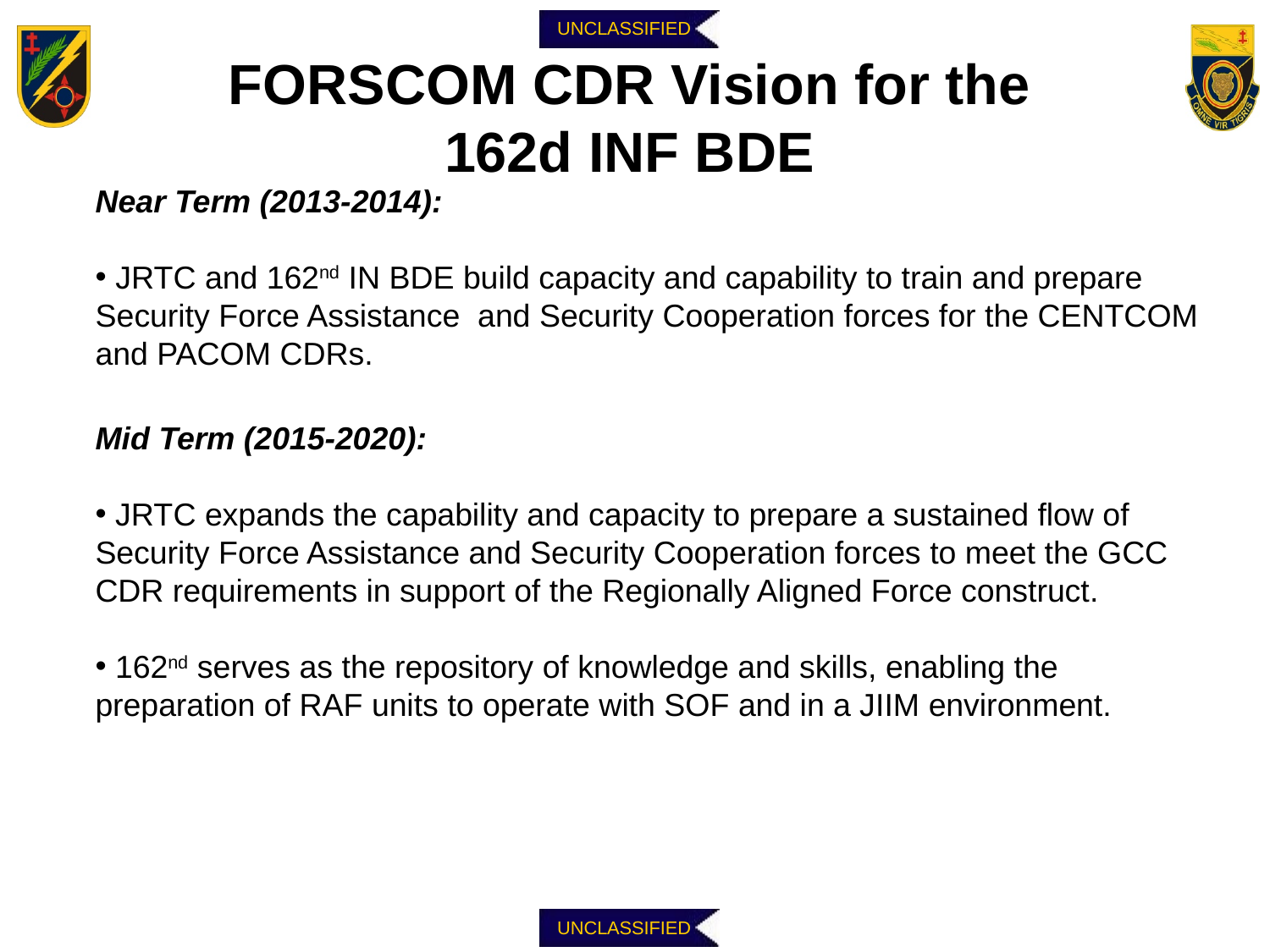

FORSCOM CDR Vision for the 162d INF BDE
Near Term (2013-2014):

 JRTC and 162nd IN BDE build capacity and capability to train and prepare Security Force Assistance  and Security Cooperation forces for the CENTCOM and PACOM CDRs.
Mid Term (2015-2020):

 JRTC expands the capability and capacity to prepare a sustained flow of Security Force Assistance and Security Cooperation forces to meet the GCC CDR requirements in support of the Regionally Aligned Force construct.

 162nd serves as the repository of knowledge and skills, enabling the preparation of RAF units to operate with SOF and in a JIIM environment.